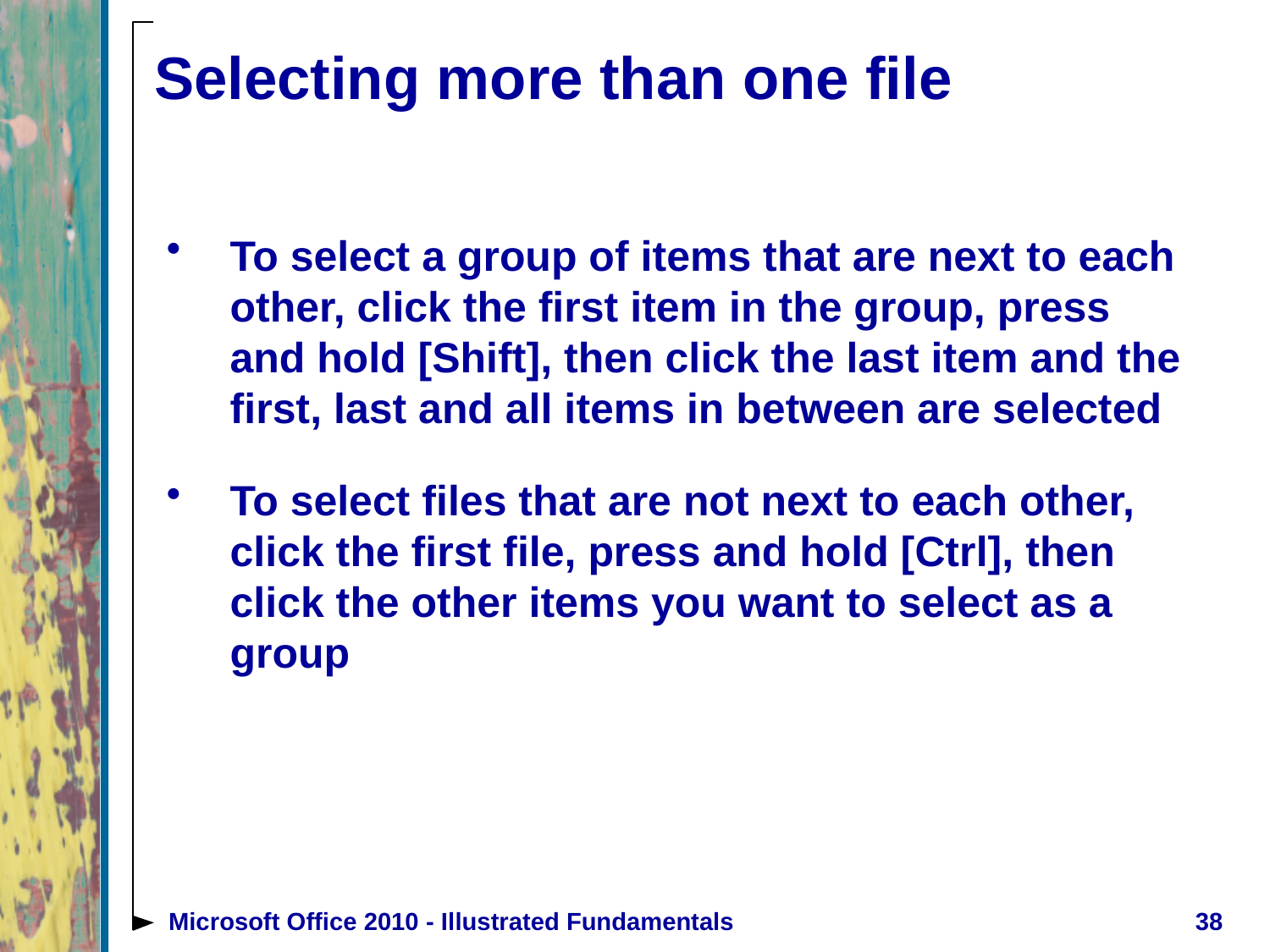

# Selecting more than one file
To select a group of items that are next to each other, click the first item in the group, press and hold [Shift], then click the last item and the first, last and all items in between are selected
To select files that are not next to each other, click the first file, press and hold [Ctrl], then click the other items you want to select as a group
Microsoft Office 2010 - Illustrated Fundamentals
38